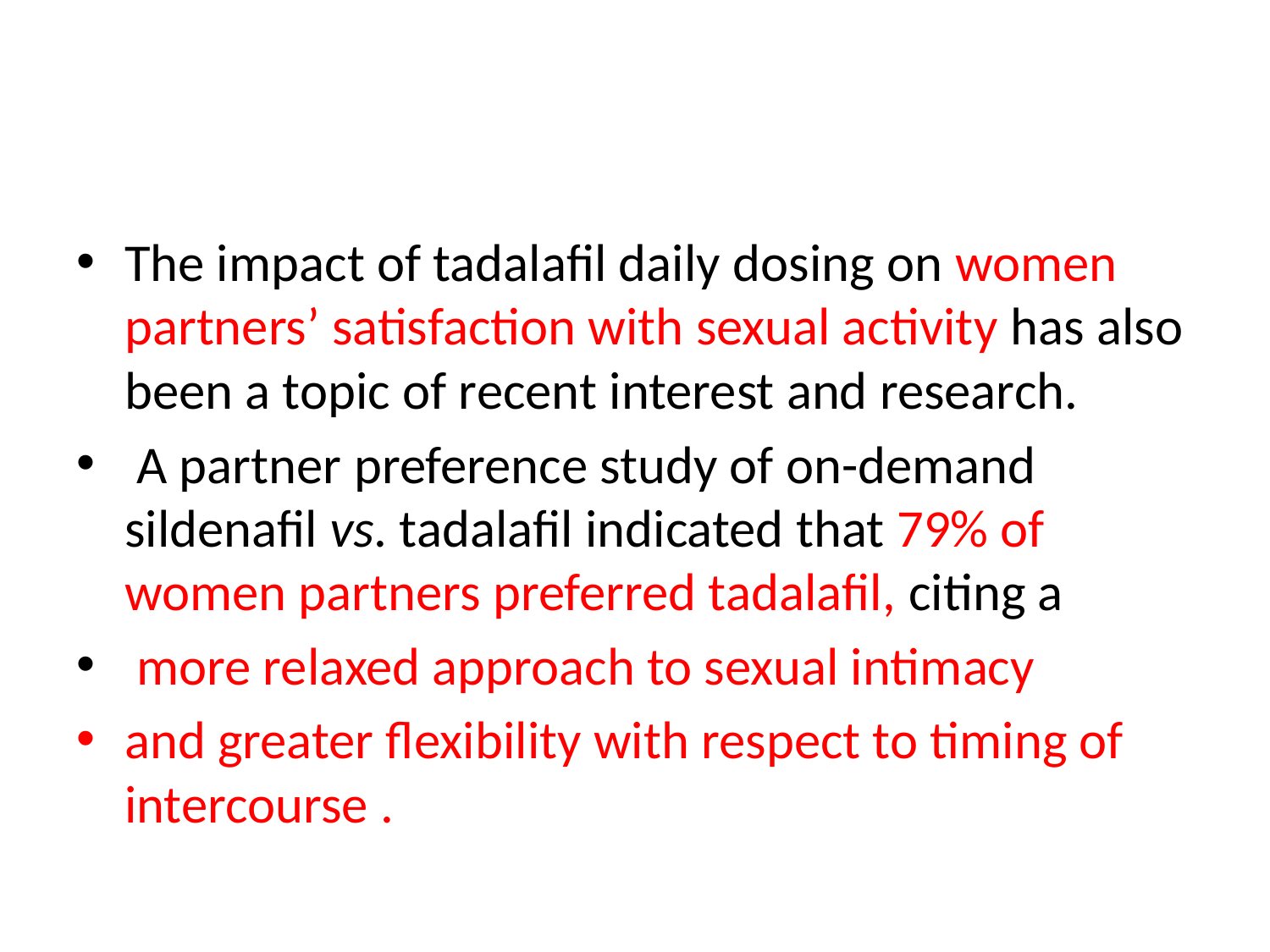

#
The impact of tadalafil daily dosing on women partners’ satisfaction with sexual activity has also been a topic of recent interest and research.
 A partner preference study of on-demand sildenafil vs. tadalafil indicated that 79% of women partners preferred tadalafil, citing a
 more relaxed approach to sexual intimacy
and greater flexibility with respect to timing of intercourse .